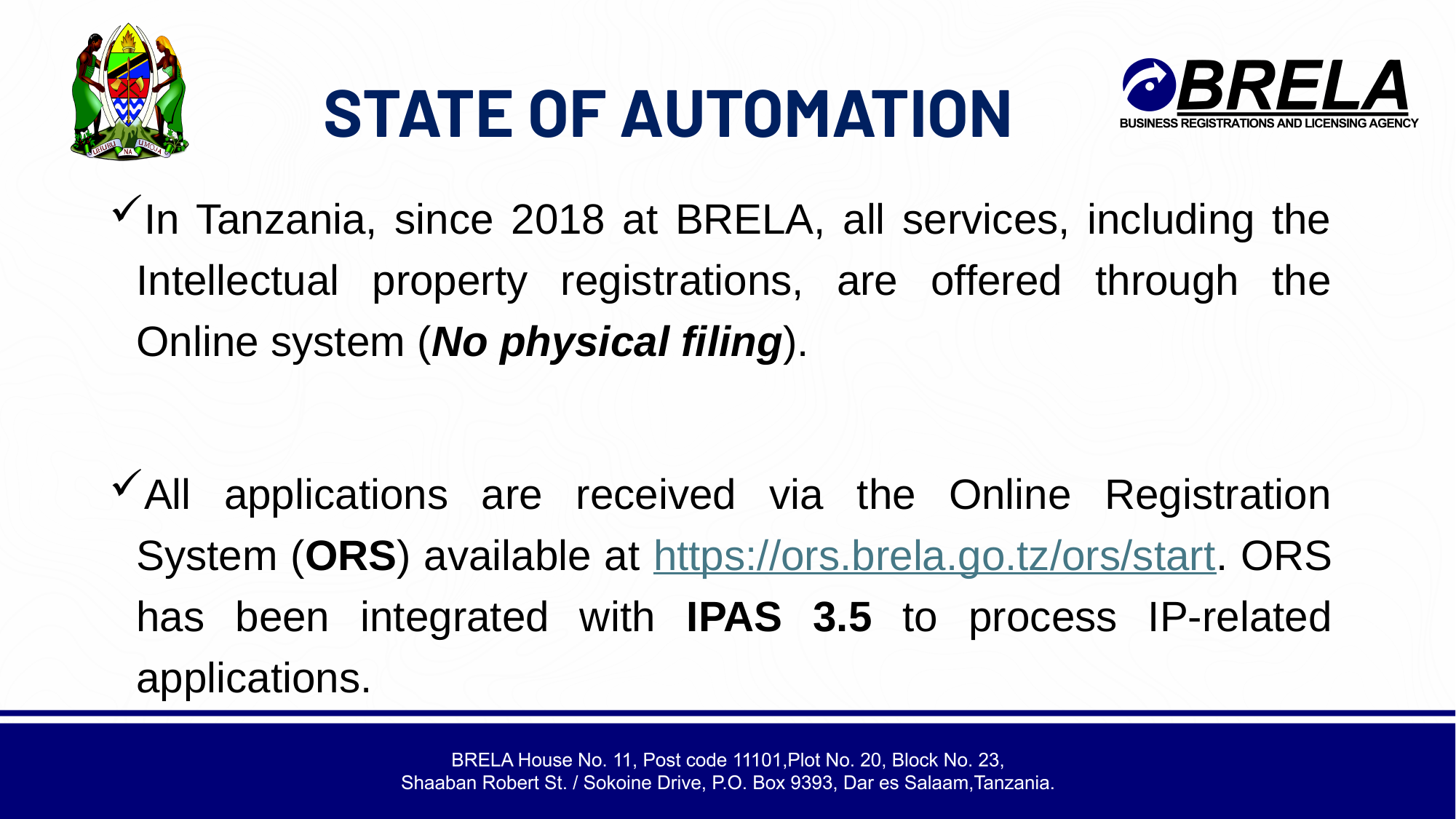

# STATE OF AUTOMATION
In Tanzania, since 2018 at BRELA, all services, including the Intellectual property registrations, are offered through the Online system (No physical filing).

All applications are received via the Online Registration System (ORS) available at https://ors.brela.go.tz/ors/start. ORS has been integrated with IPAS 3.5 to process IP-related applications.